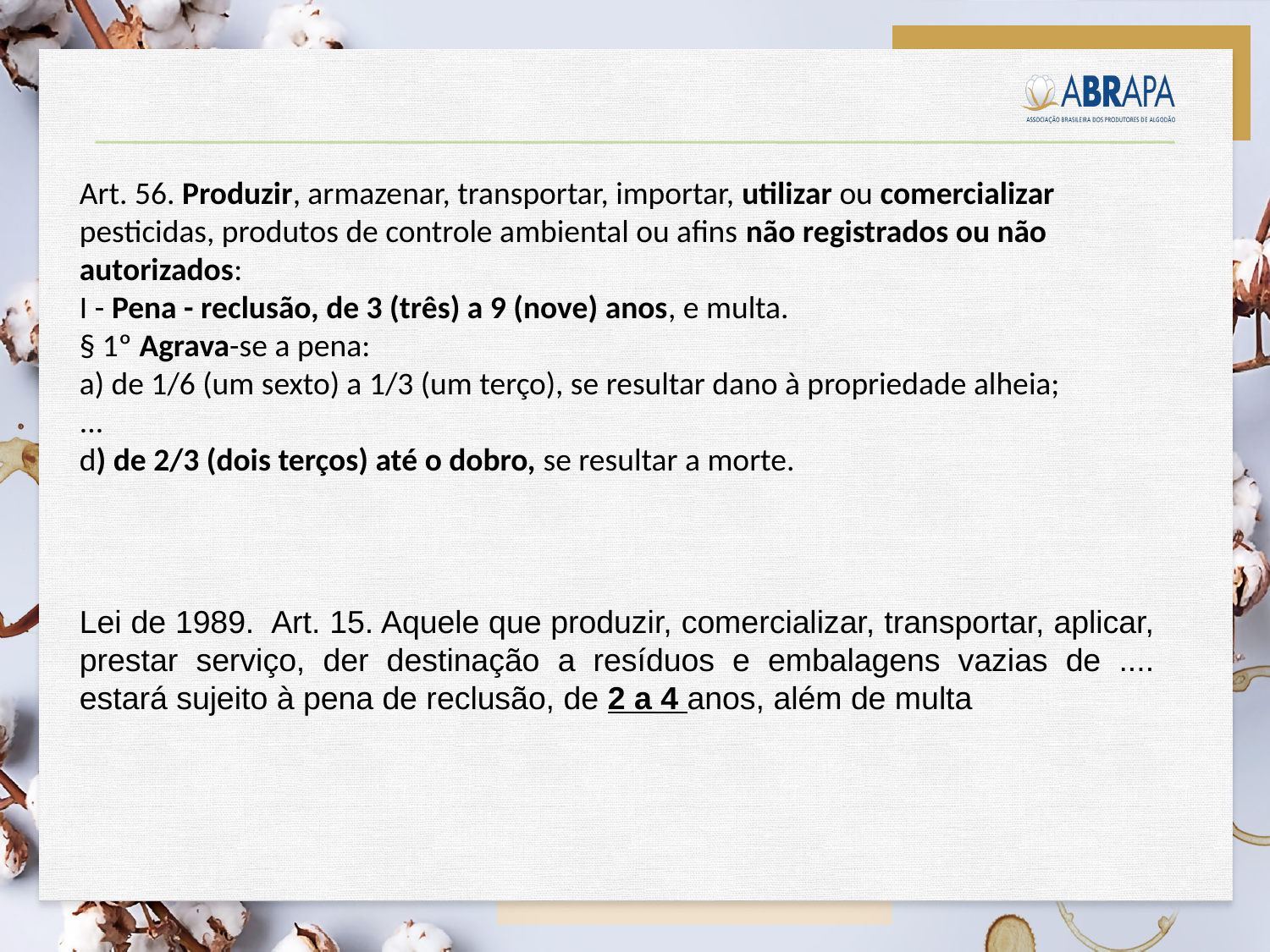

Art. 56. Produzir, armazenar, transportar, importar, utilizar ou comercializar pesticidas, produtos de controle ambiental ou afins não registrados ou não autorizados:
I - Pena - reclusão, de 3 (três) a 9 (nove) anos, e multa.
§ 1º Agrava-se a pena:
a) de 1/6 (um sexto) a 1/3 (um terço), se resultar dano à propriedade alheia;
...
d) de 2/3 (dois terços) até o dobro, se resultar a morte.

Lei de 1989.  Art. 15. Aquele que produzir, comercializar, transportar, aplicar, prestar serviço, der destinação a resíduos e embalagens vazias de .... estará sujeito à pena de reclusão, de 2 a 4 anos, além de multa